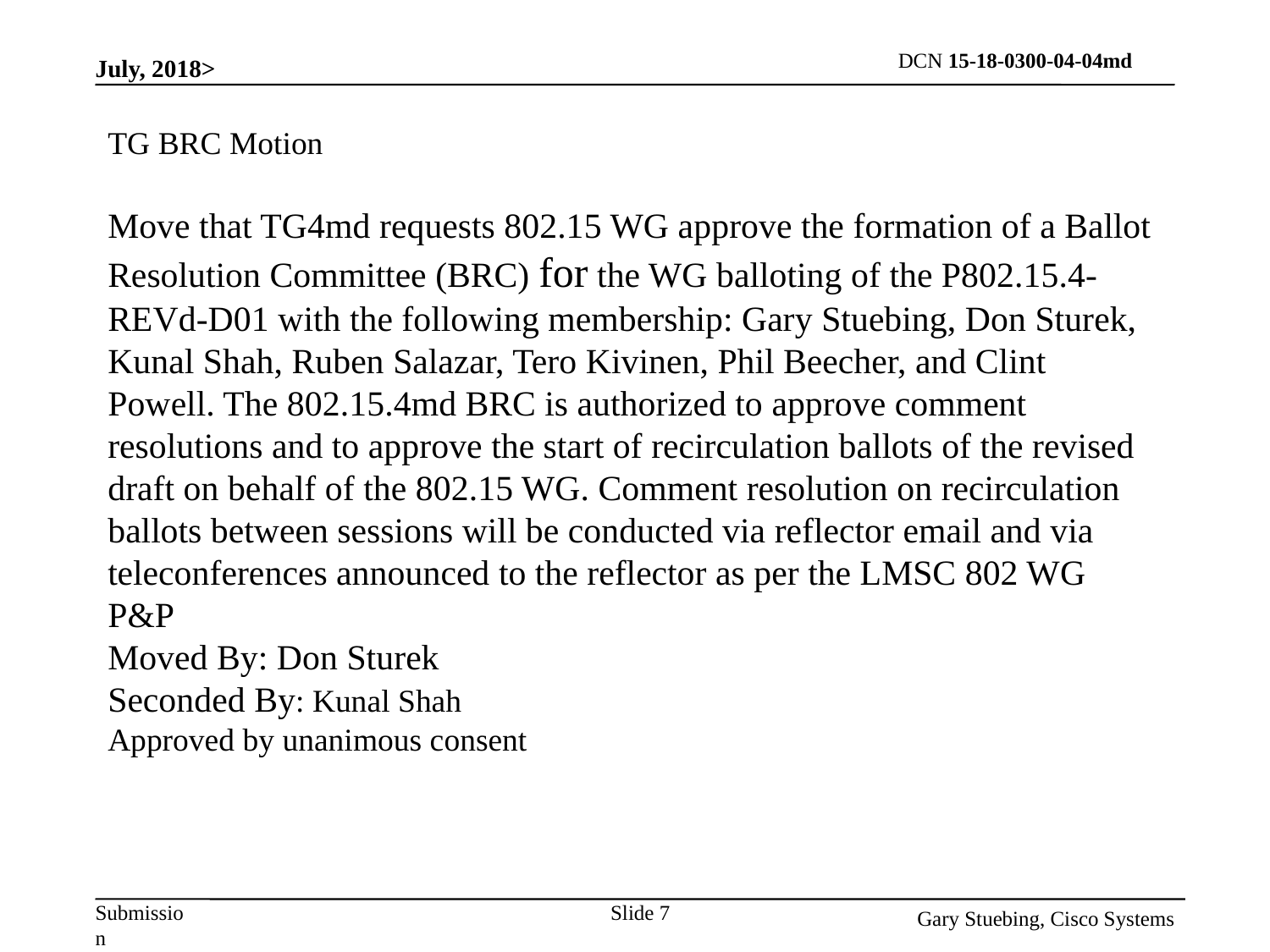

July, 2018>
TG BRC Motion

Move that TG4md requests 802.15 WG approve the formation of a Ballot Resolution Committee (BRC) for the WG balloting of the P802.15.4-REVd-D01 with the following membership: Gary Stuebing, Don Sturek, Kunal Shah, Ruben Salazar, Tero Kivinen, Phil Beecher, and Clint Powell. The 802.15.4md BRC is authorized to approve comment resolutions and to approve the start of recirculation ballots of the revised draft on behalf of the 802.15 WG. Comment resolution on recirculation ballots between sessions will be conducted via reflector email and via teleconferences announced to the reflector as per the LMSC 802 WG P&P
Moved By: Don Sturek
Seconded By: Kunal Shah
Approved by unanimous consent
Slide 7